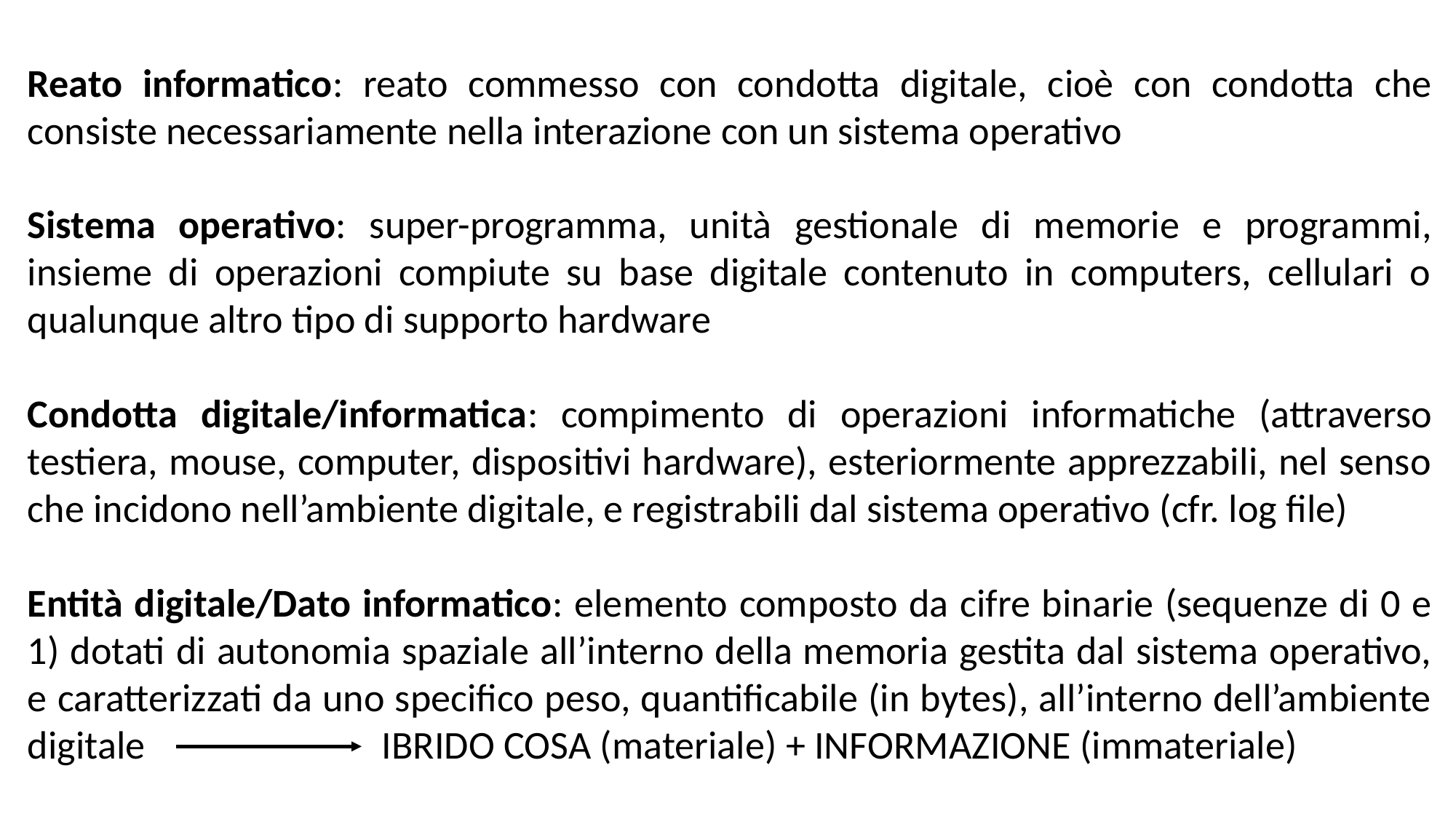

Reato informatico: reato commesso con condotta digitale, cioè con condotta che consiste necessariamente nella interazione con un sistema operativo

Sistema operativo: super-programma, unità gestionale di memorie e programmi, insieme di operazioni compiute su base digitale contenuto in computers, cellulari o qualunque altro tipo di supporto hardware

Condotta digitale/informatica: compimento di operazioni informatiche (attraverso testiera, mouse, computer, dispositivi hardware), esteriormente apprezzabili, nel senso che incidono nell’ambiente digitale, e registrabili dal sistema operativo (cfr. log file)

Entità digitale/Dato informatico: elemento composto da cifre binarie (sequenze di 0 e 1) dotati di autonomia spaziale all’interno della memoria gestita dal sistema operativo, e caratterizzati da uno specifico peso, quantificabile (in bytes), all’interno dell’ambiente digitale		   IBRIDO COSA (materiale) + INFORMAZIONE (immateriale)